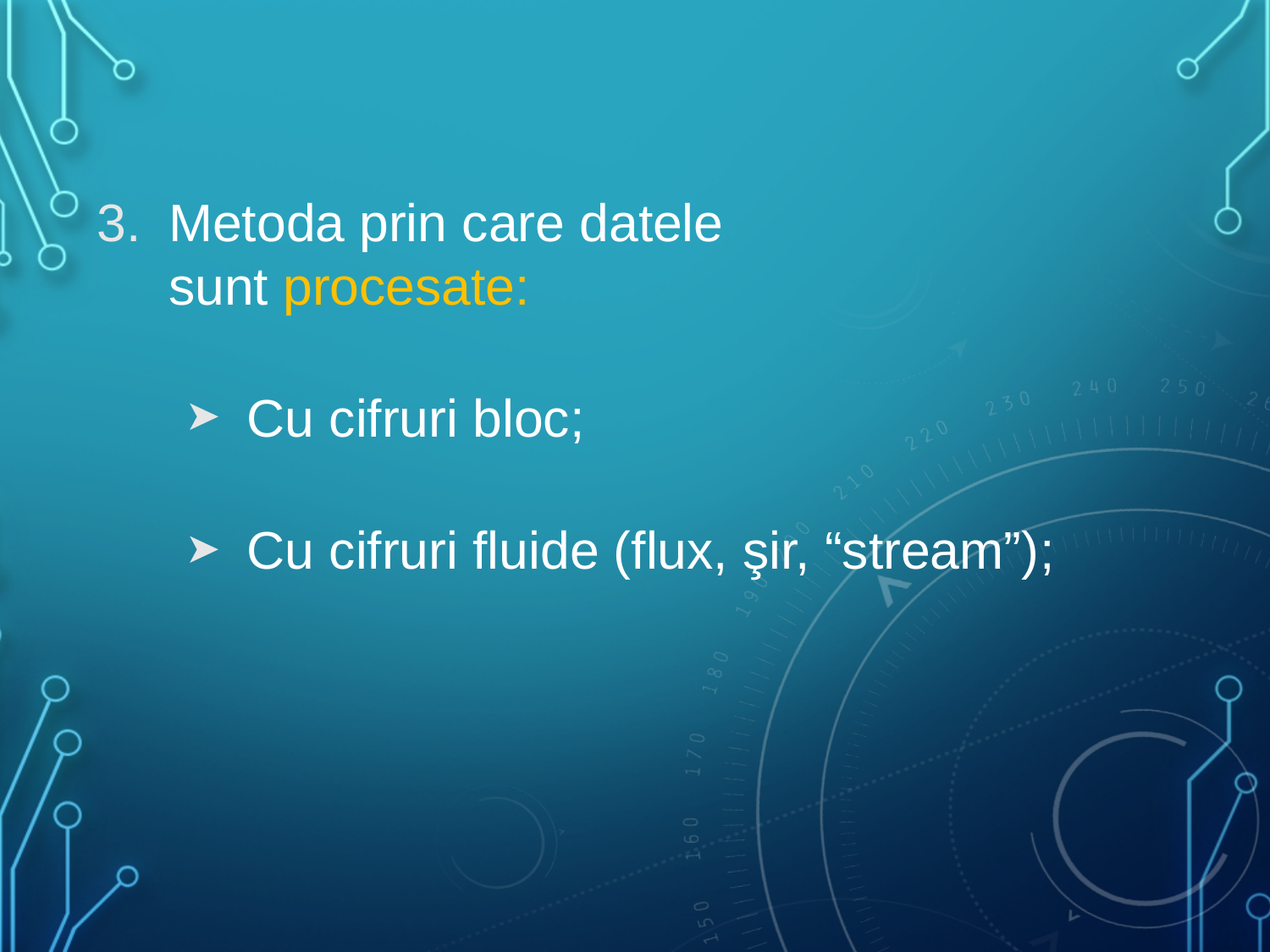

Metoda prin care datele
sunt procesate:

Cu cifruri bloc;

Cu cifruri fluide (flux, şir, “stream”);